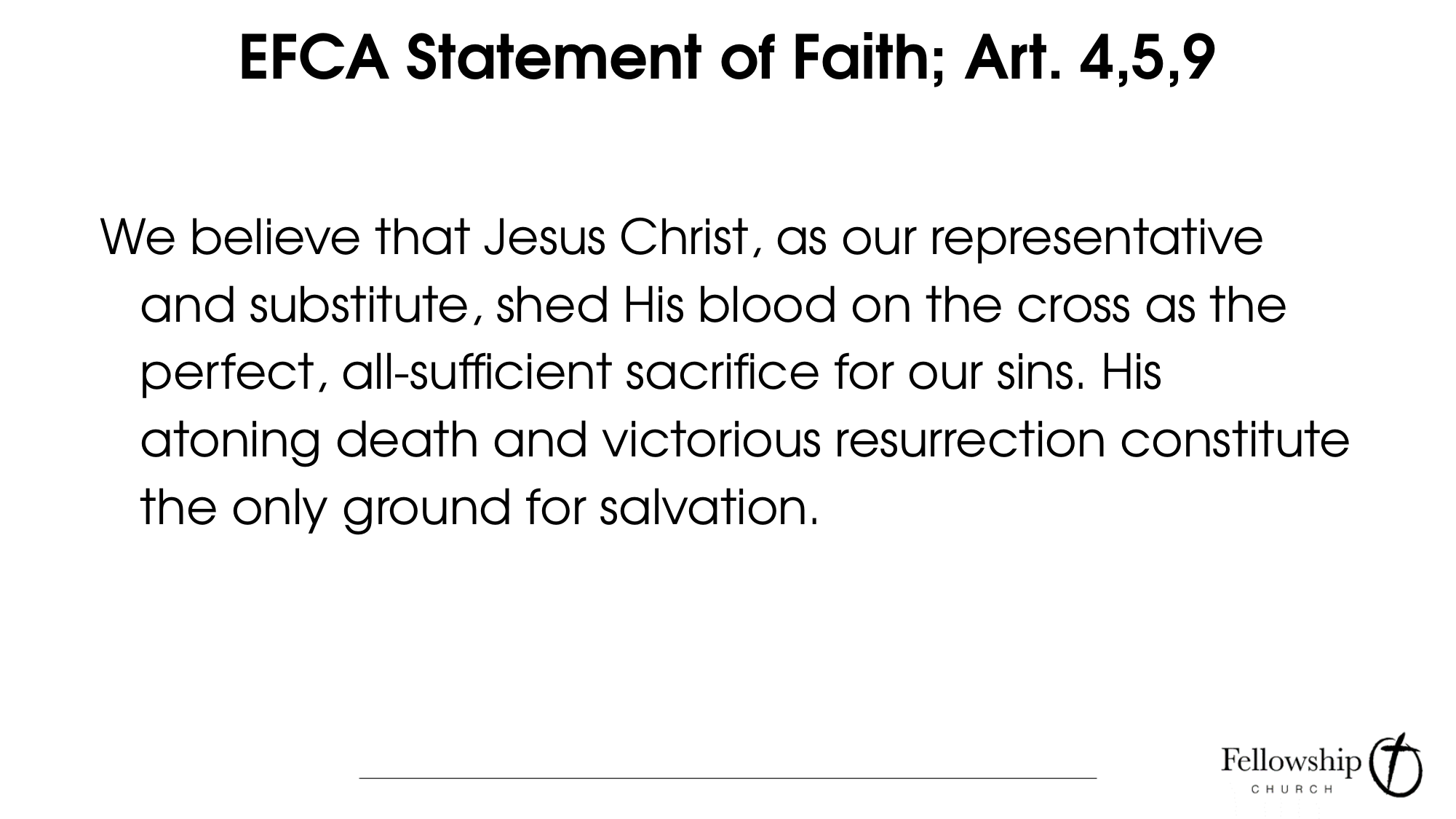

# EFCA Statement of Faith; Art. 4,5,9
We believe that Jesus Christ, as our representative
   and substitute, shed His blood on the cross as the
   perfect, all-sufficient sacrifice for our sins. His
   atoning death and victorious resurrection constitute
   the only ground for salvation.